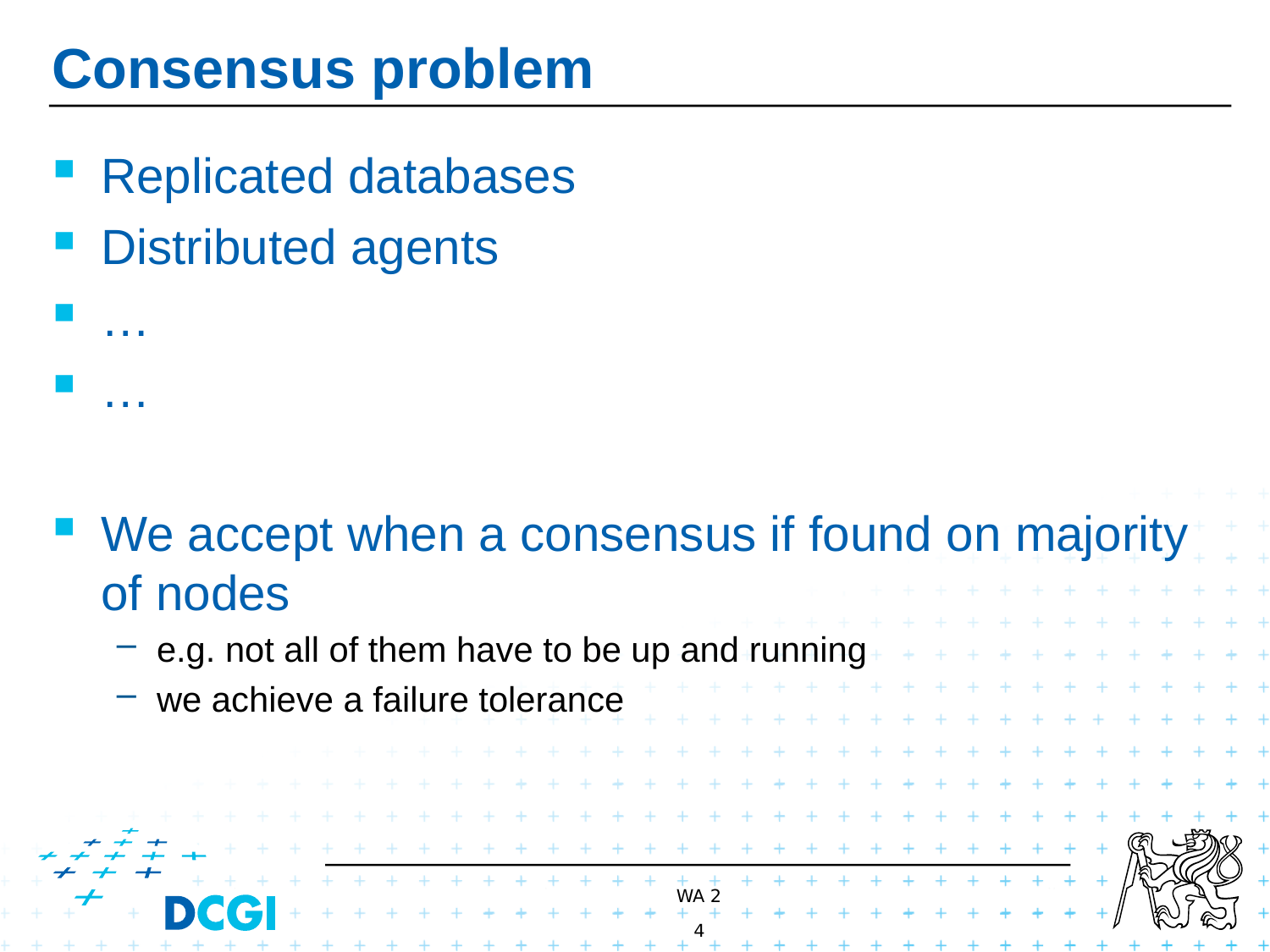

# Consensus problem
Replicated databases
Distributed agents
…
…

We accept when a consensus if found on majority of nodes
e.g. not all of them have to be up and running
we achieve a failure tolerance
WA 2
4